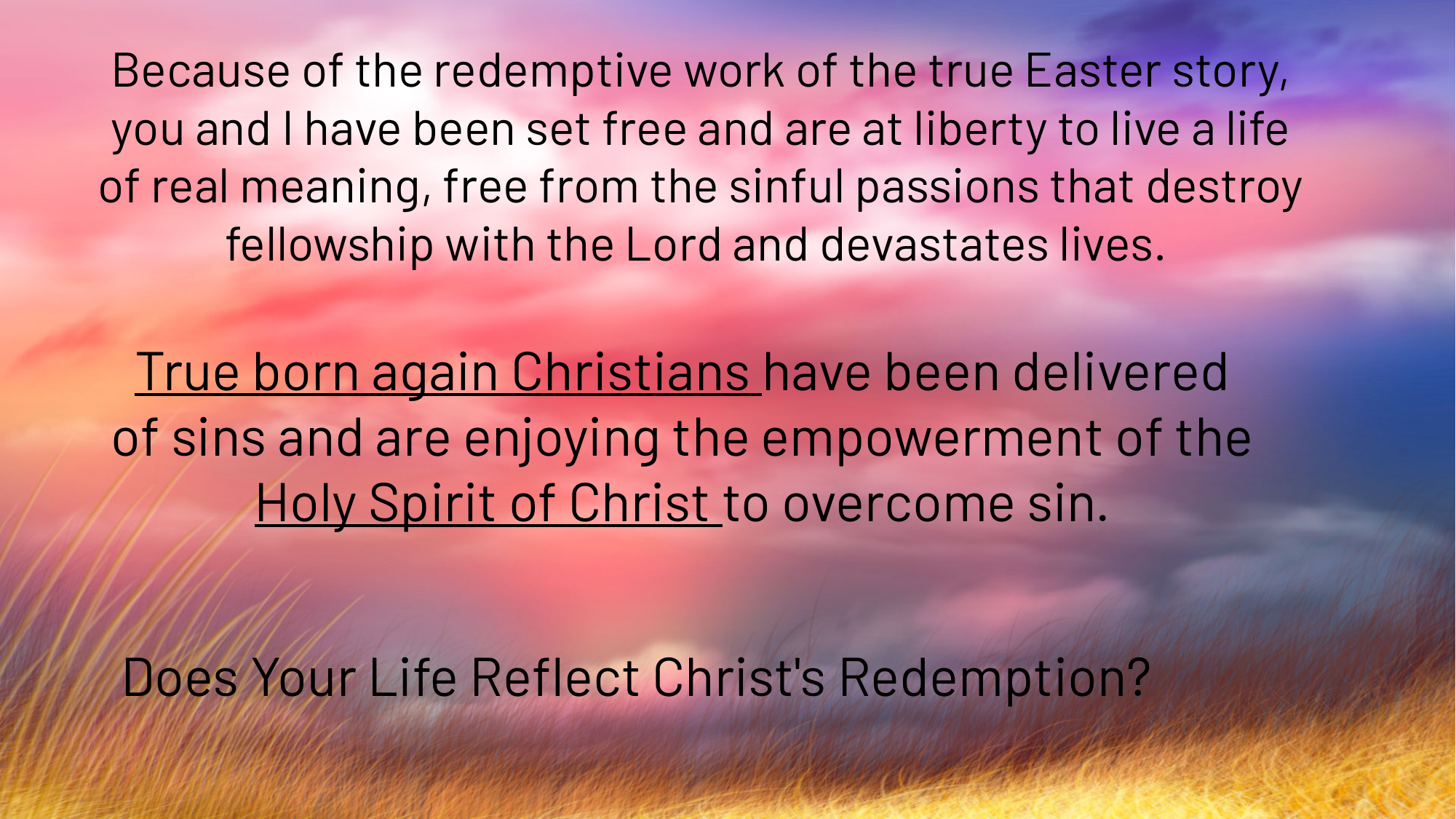

Because of the redemptive work of the true Easter story, you and I have been set free and are at liberty to live a life of real meaning, free from the sinful passions that destroy fellowship with the Lord and devastates lives.
True born again Christians have been delivered of sins and are enjoying the empowerment of the Holy Spirit of Christ to overcome sin.
Does Your Life Reflect Christ's Redemption?